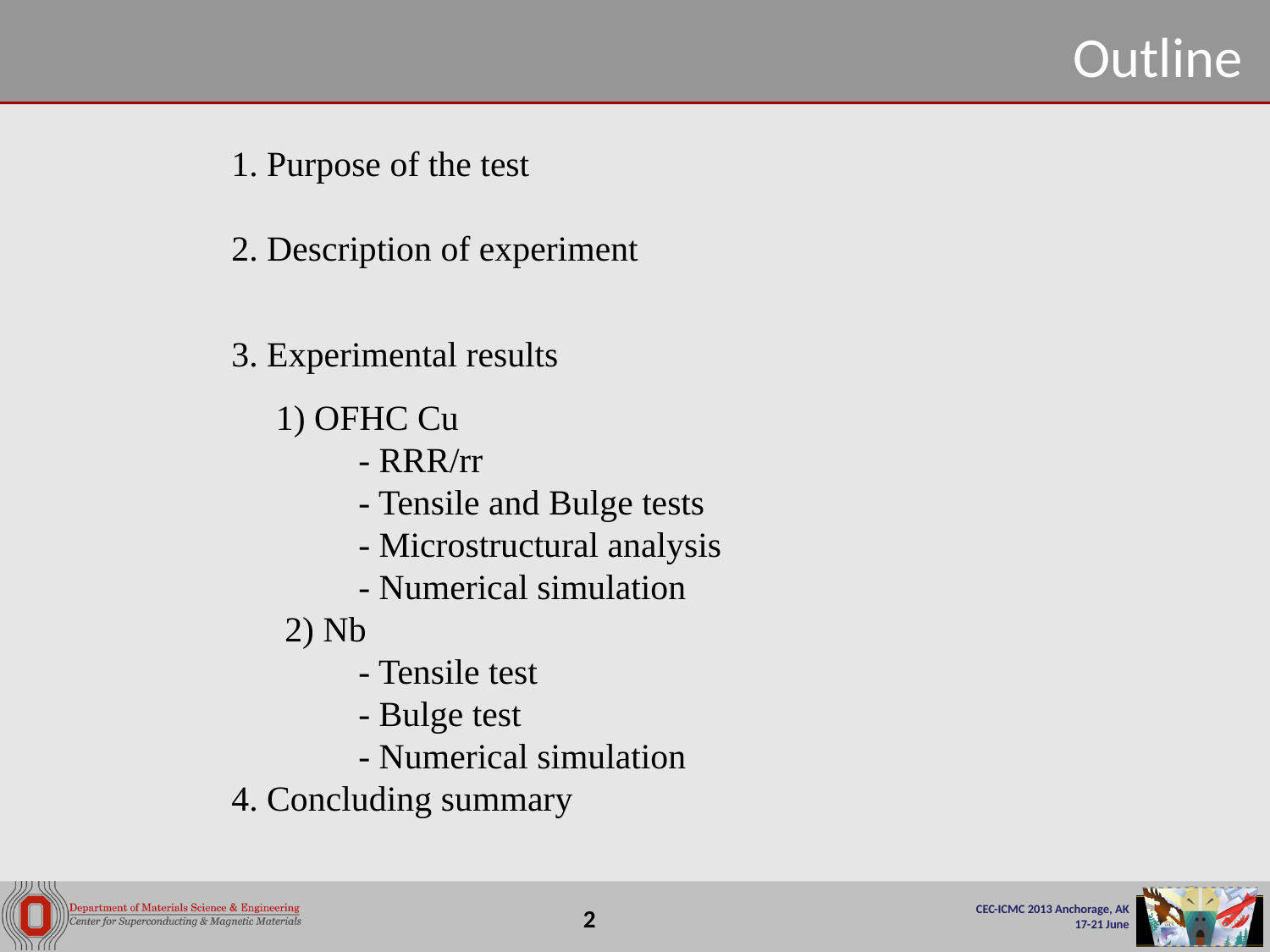

# Outline
1. Purpose of the test

2. Description of experiment

3. Experimental results
     1) OFHC Cu
	- RRR/rr
  	- Tensile and Bulge tests
  	- Microstructural analysis
  	- Numerical simulation
      2) Nb
	- Tensile test
	- Bulge test
	- Numerical simulation
4. Concluding summary